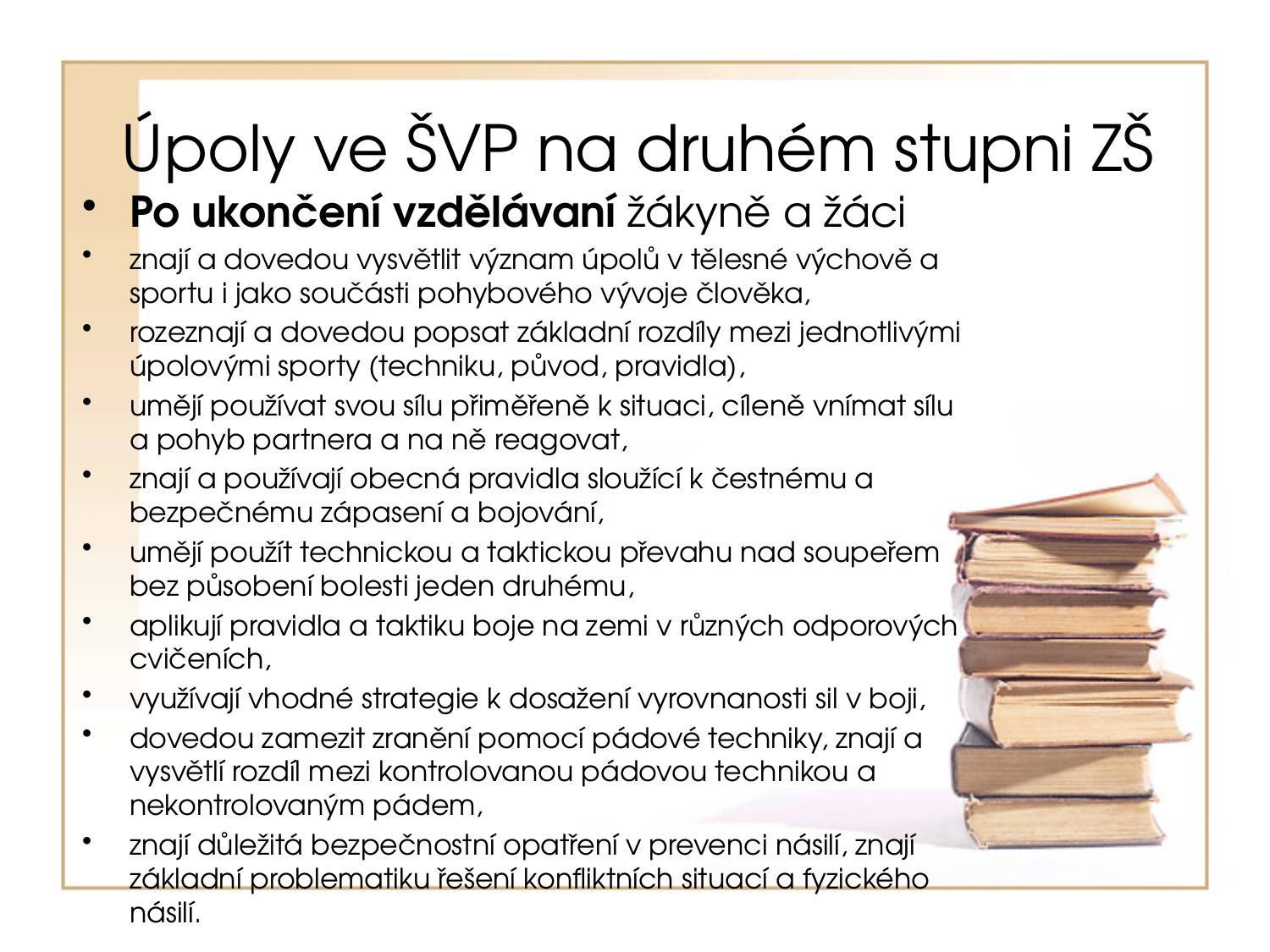

# Úpoly ve ŠVP na druhém stupni ZŠ
Po ukončení vzdělávaní žákyně a žáci
znají a dovedou vysvětlit význam úpolů v tělesné výchově a sportu i jako součásti pohybového vývoje člověka,
rozeznají a dovedou popsat základní rozdíly mezi jednotlivými úpolovými sporty (techniku, původ, pravidla),
umějí používat svou sílu přiměřeně k situaci, cíleně vnímat sílu a pohyb partnera a na ně reagovat,
znají a používají obecná pravidla sloužící k čestnému a bezpečnému zápasení a bojování,
umějí použít technickou a taktickou převahu nad soupeřem bez působení bolesti jeden druhému,
aplikují pravidla a taktiku boje na zemi v různých odporových cvičeních,
využívají vhodné strategie k dosažení vyrovnanosti sil v boji,
dovedou zamezit zranění pomocí pádové techniky, znají a vysvětlí rozdíl mezi kontrolovanou pádovou technikou a nekontrolovaným pádem,
znají důležitá bezpečnostní opatření v prevenci násilí, znají základní problematiku řešení konfliktních situací a fyzického násilí.